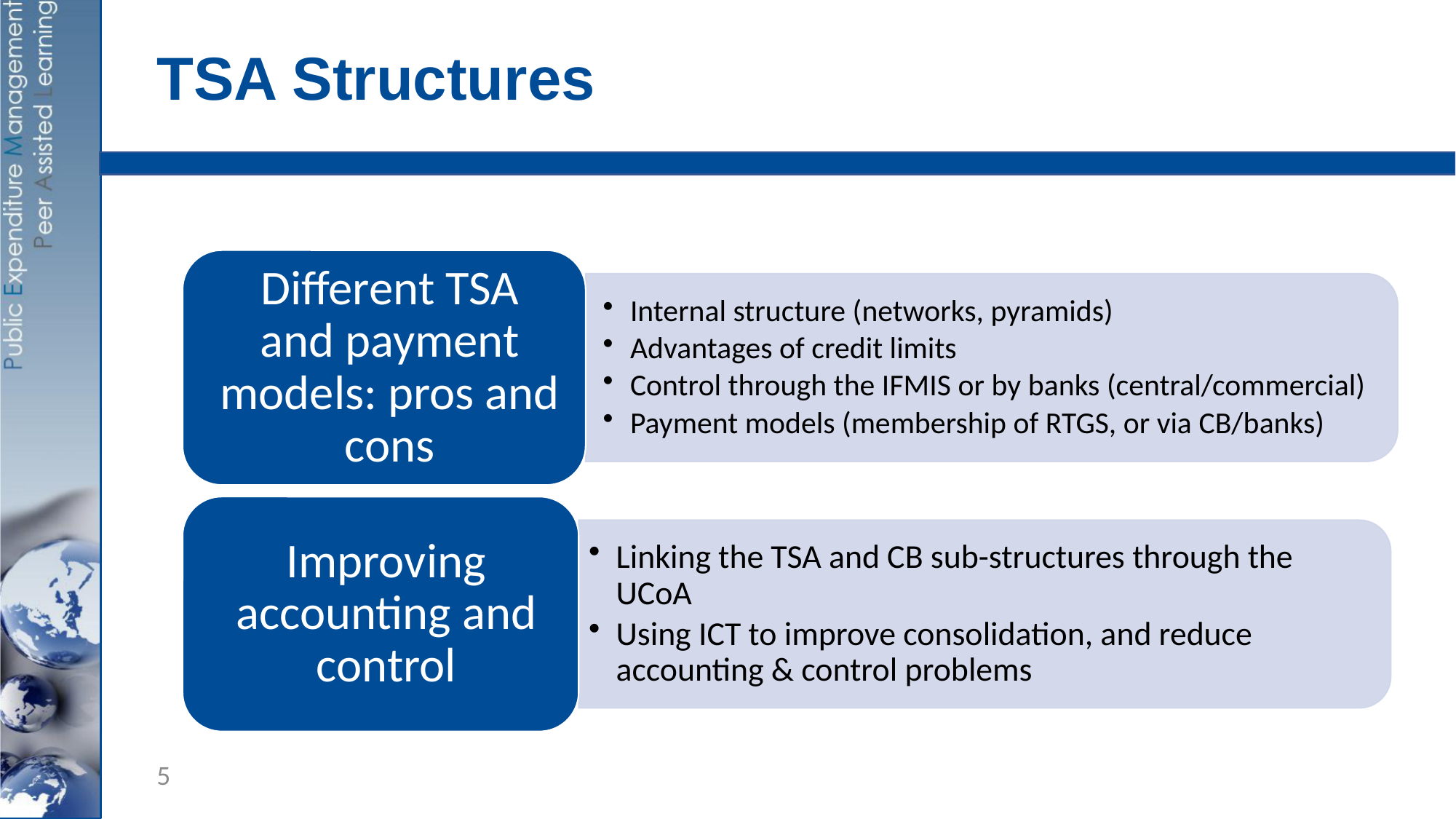

# TSA Structures
Internal structure (networks, pyramids)
Advantages of credit limits
Control through the IFMIS or by banks (central/commercial)
Payment models (membership of RTGS, or via CB/banks)
Different TSA and payment models: pros and cons
Linking the TSA and CB sub-structures through the UCoA
Using ICT to improve consolidation, and reduce accounting & control problems
Improving accounting and control
5